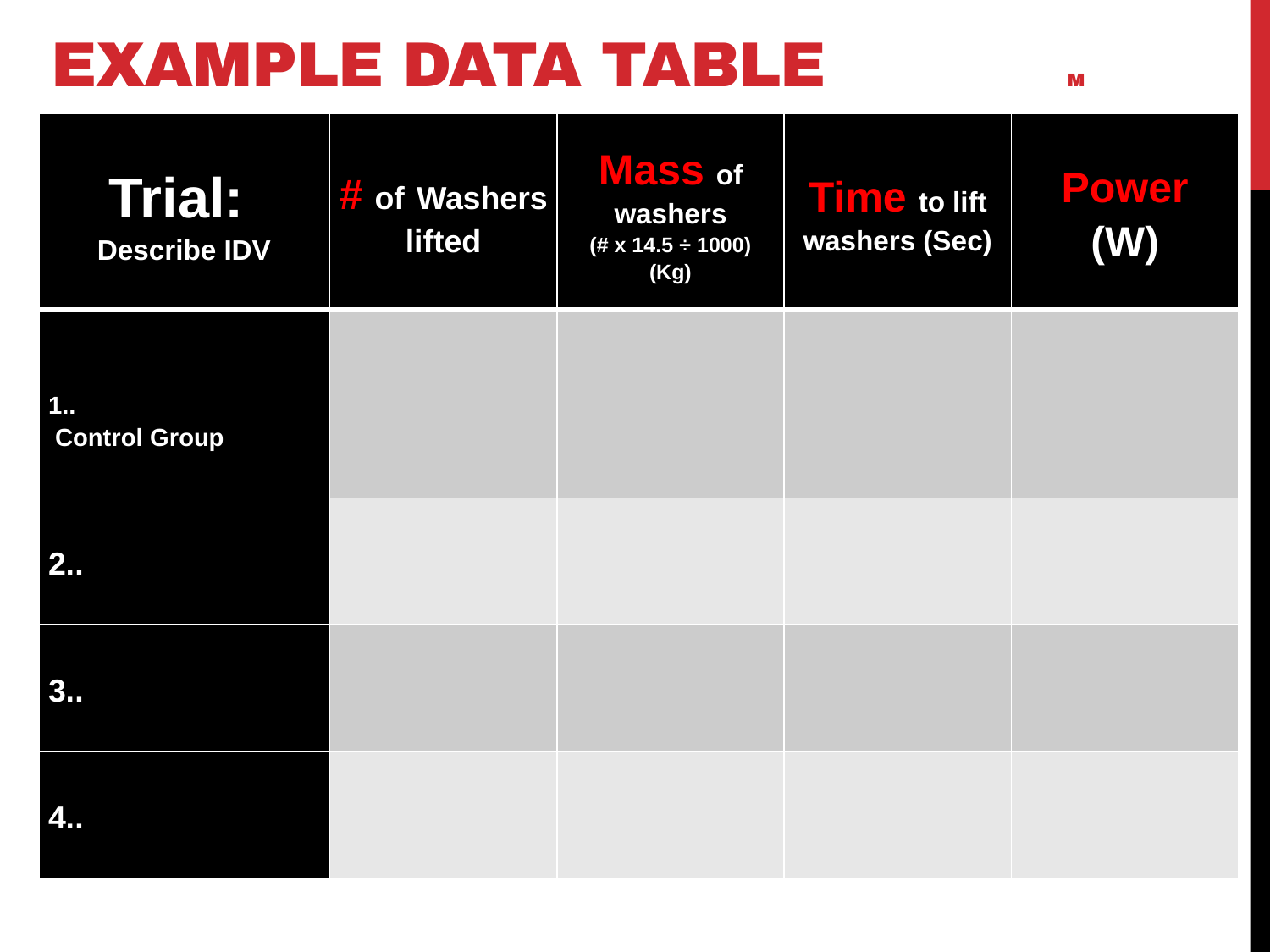

# Example Data Table		m
| Trial: Describe IDV | # of Washers lifted | Mass of washers (# x 14.5 ÷ 1000) (Kg) | Time to lift washers (Sec) | Power (W) |
| --- | --- | --- | --- | --- |
| 1.. Control Group |  |  |  |  |
| 2.. |  |  |  |  |
| 3.. |  |  |  |  |
| 4.. |  |  |  |  |